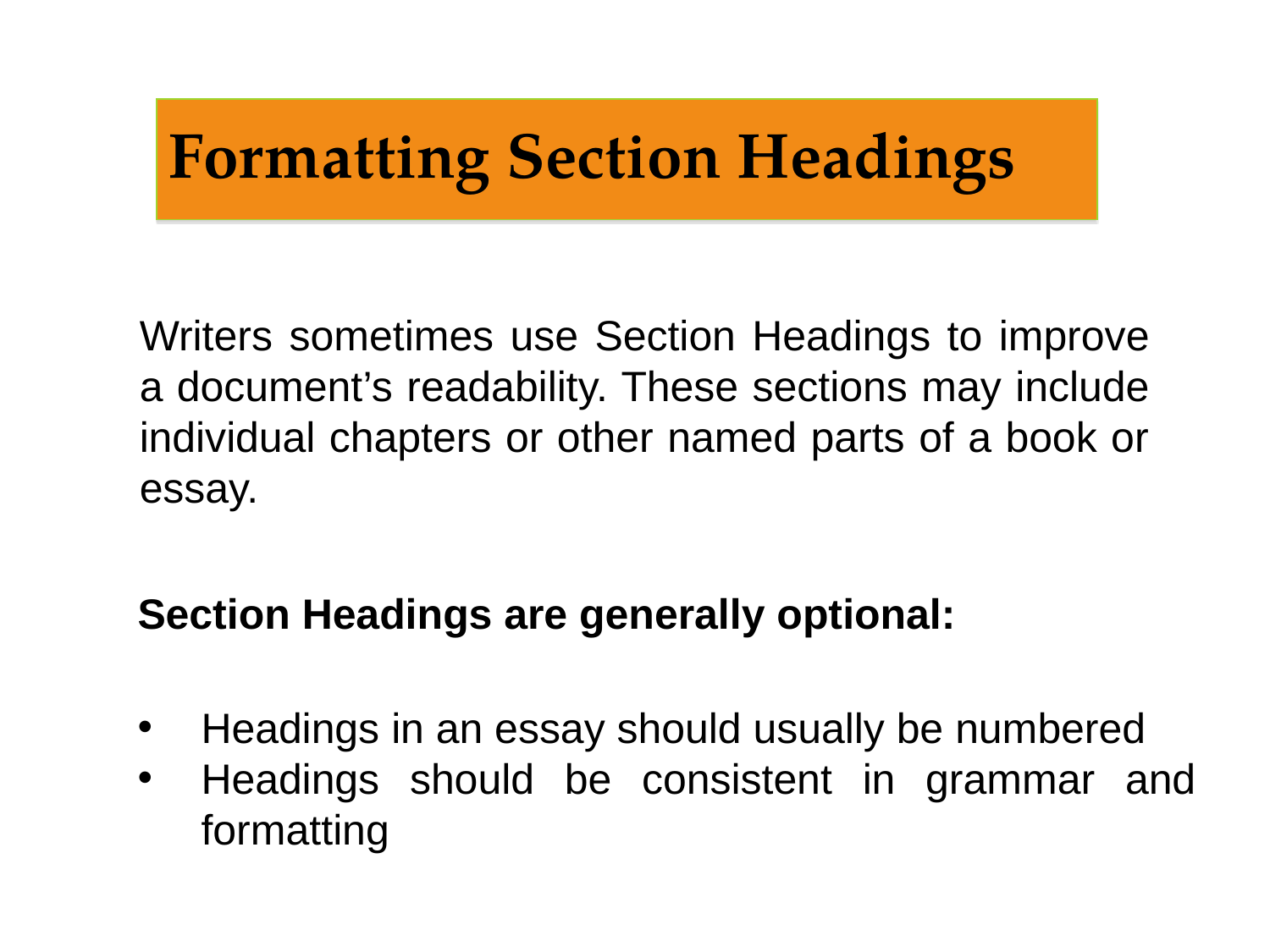

Formatting Section Headings

Writers sometimes use Section Headings to improve a document’s readability. These sections may include individual chapters or other named parts of a book or essay.

	Section Headings are generally optional:

Headings in an essay should usually be numbered
Headings should be consistent in grammar and formatting